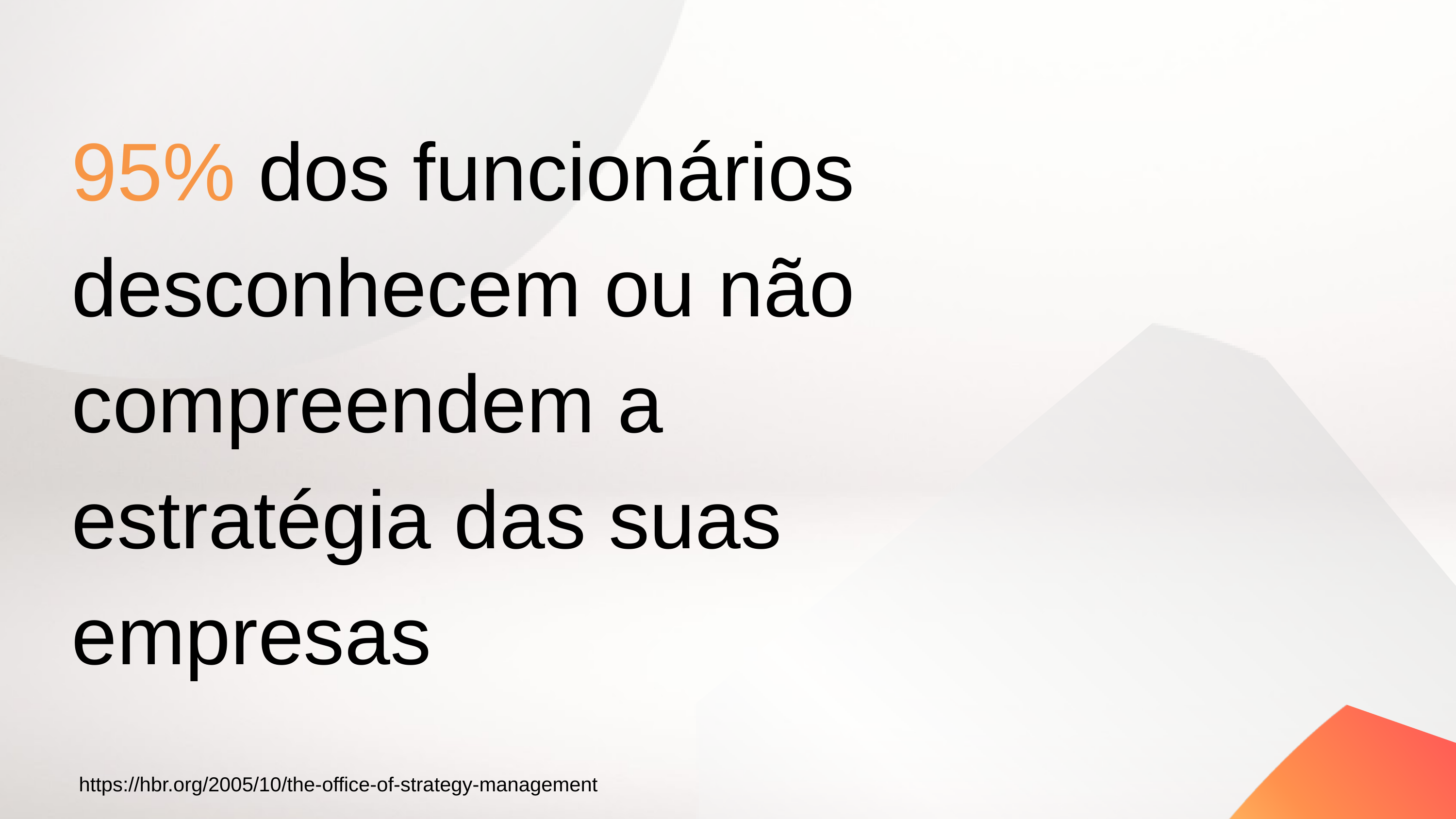

95% dos funcionários  desconhecem ou não compreendem a estratégia das suas empresas

https://hbr.org/2005/10/the-office-of-strategy-management